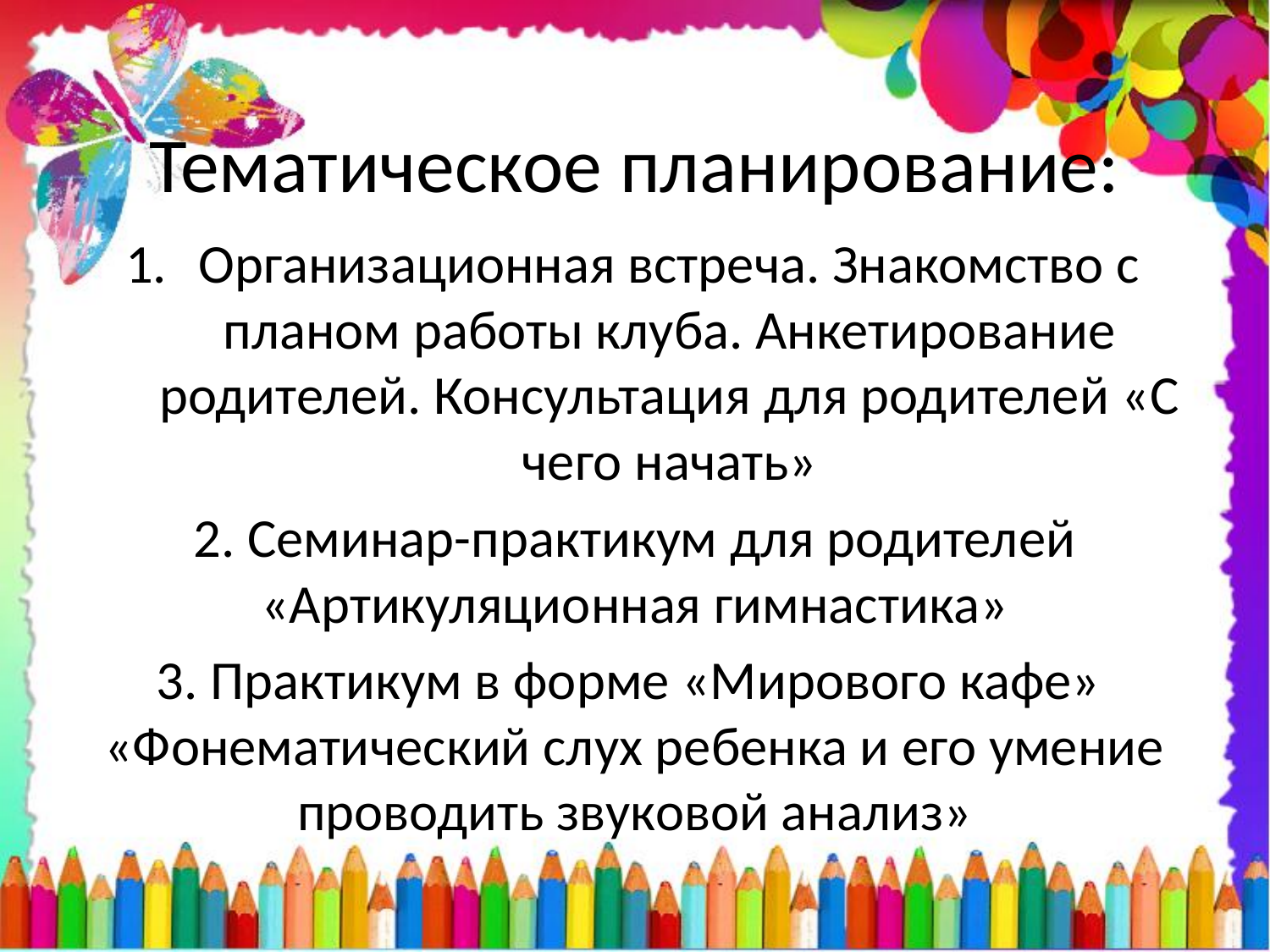

# Тематическое планирование:
Организационная встреча. Знакомство с планом работы клуба. Анкетирование родителей. Консультация для родителей «С чего начать»
2. Семинар-практикум для родителей «Артикуляционная гимнастика»
3. Практикум в форме «Мирового кафе»  «Фонематический слух ребенка и его умение проводить звуковой анализ»